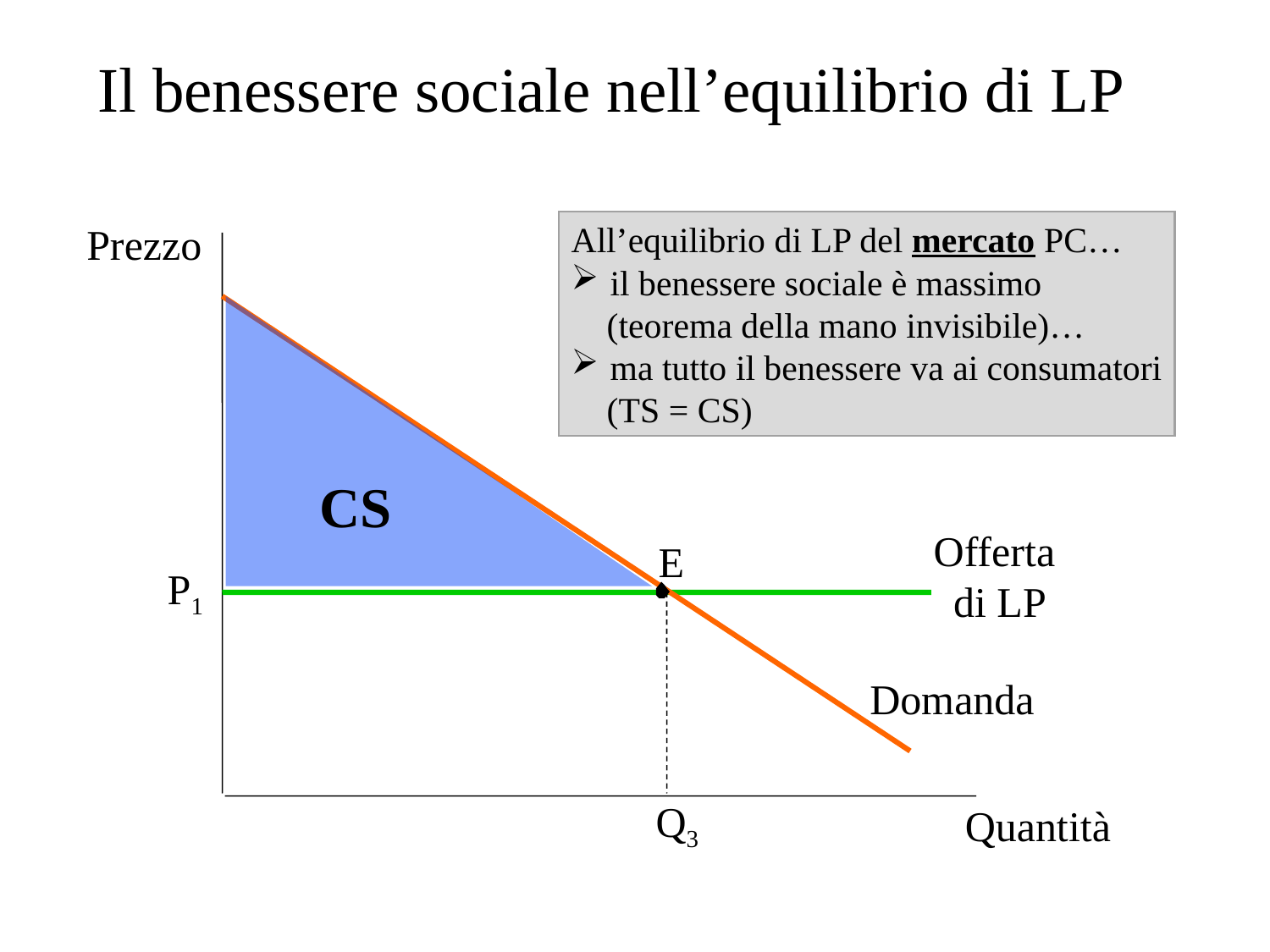

Il benessere sociale nell’equilibrio di LP
Prezzo
All’equilibrio di LP del mercato PC…
 il benessere sociale è massimo
    (teorema della mano invisibile)…
 ma tutto il benessere va ai consumatori
    (TS = CS)

CS
Offerta
di LP
E
P1

Domanda
Q3
Quantità